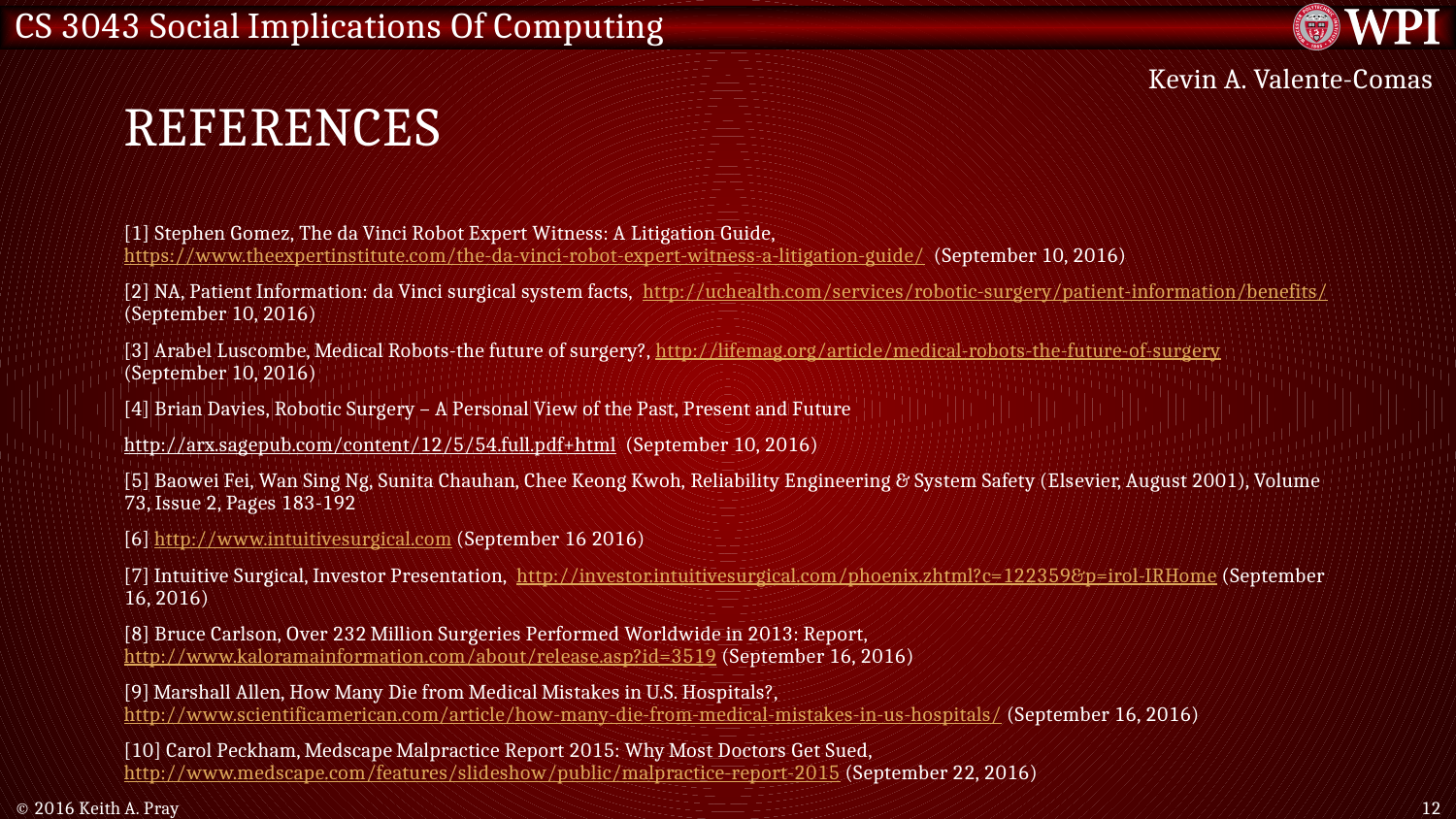

# References
Kevin A. Valente-Comas
[1] Stephen Gomez, The da Vinci Robot Expert Witness: A Litigation Guide, https://www.theexpertinstitute.com/the-da-vinci-robot-expert-witness-a-litigation-guide/  (September 10, 2016)
[2] NA, Patient Information: da Vinci surgical system facts,  http://uchealth.com/services/robotic-surgery/patient-information/benefits/ (September 10, 2016)
[3] Arabel Luscombe, Medical Robots-the future of surgery?, http://lifemag.org/article/medical-robots-the-future-of-surgery  (September 10, 2016)
[4] Brian Davies, Robotic Surgery – A Personal View of the Past, Present and Future
http://arx.sagepub.com/content/12/5/54.full.pdf+html  (September 10, 2016)
[5] Baowei Fei, Wan Sing Ng, Sunita Chauhan, Chee Keong Kwoh, Reliability Engineering & System Safety (Elsevier, August 2001), Volume 73, Issue 2, Pages 183-192
[6] http://www.intuitivesurgical.com (September 16 2016)
[7] Intuitive Surgical, Investor Presentation,  http://investor.intuitivesurgical.com/phoenix.zhtml?c=122359&p=irol-IRHome (September 16, 2016)
[8] Bruce Carlson, Over 232 Million Surgeries Performed Worldwide in 2013: Report, http://www.kaloramainformation.com/about/release.asp?id=3519 (September 16, 2016)
[9] Marshall Allen, How Many Die from Medical Mistakes in U.S. Hospitals?, http://www.scientificamerican.com/article/how-many-die-from-medical-mistakes-in-us-hospitals/ (September 16, 2016)
[10] Carol Peckham, Medscape Malpractice Report 2015: Why Most Doctors Get Sued, http://www.medscape.com/features/slideshow/public/malpractice-report-2015 (September 22, 2016)

© 2016 Keith A. Pray
12